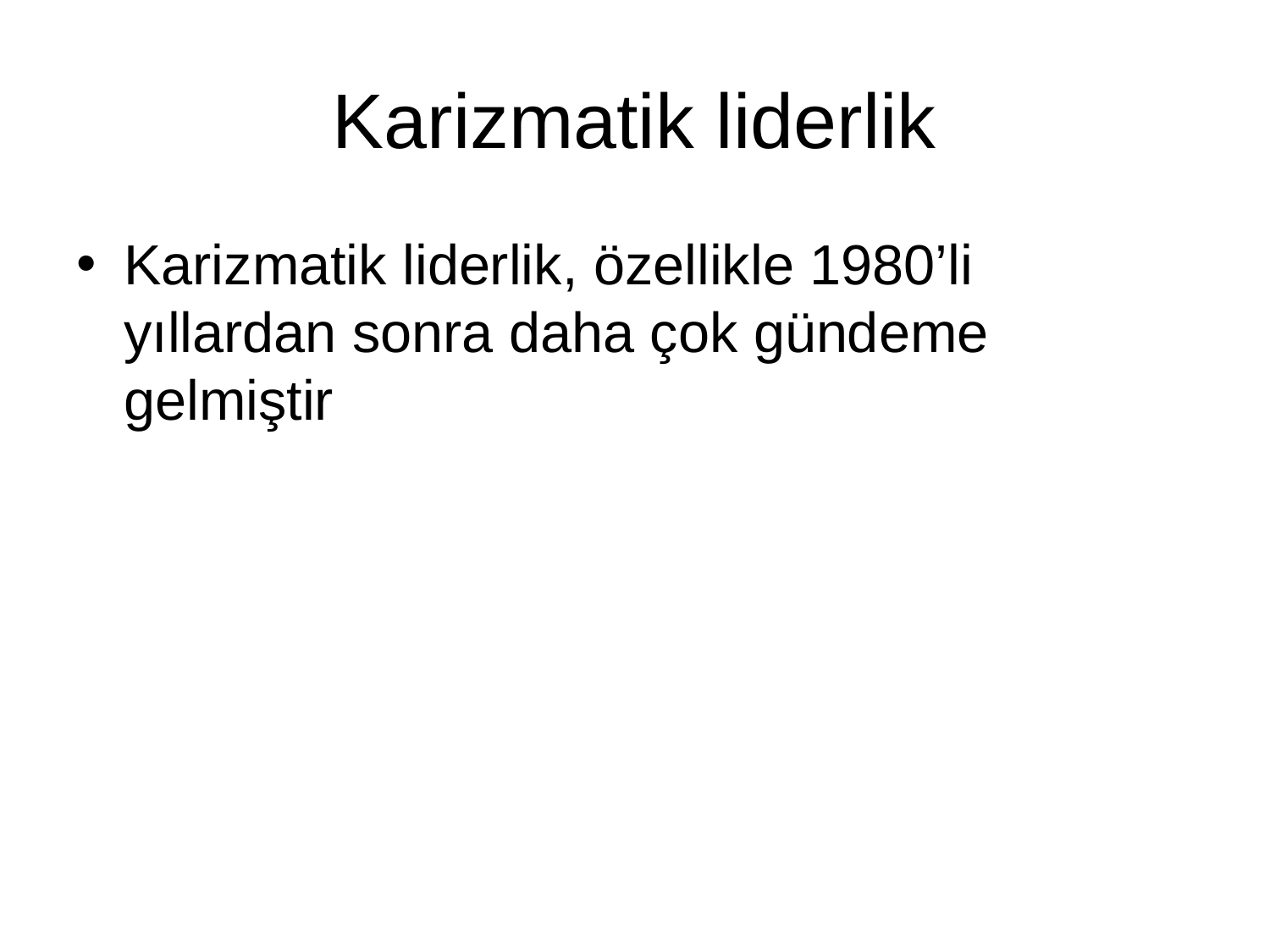

# Karizmatik liderlik
Karizmatik liderlik, özellikle 1980’li yıllardan sonra daha çok gündeme gelmiştir